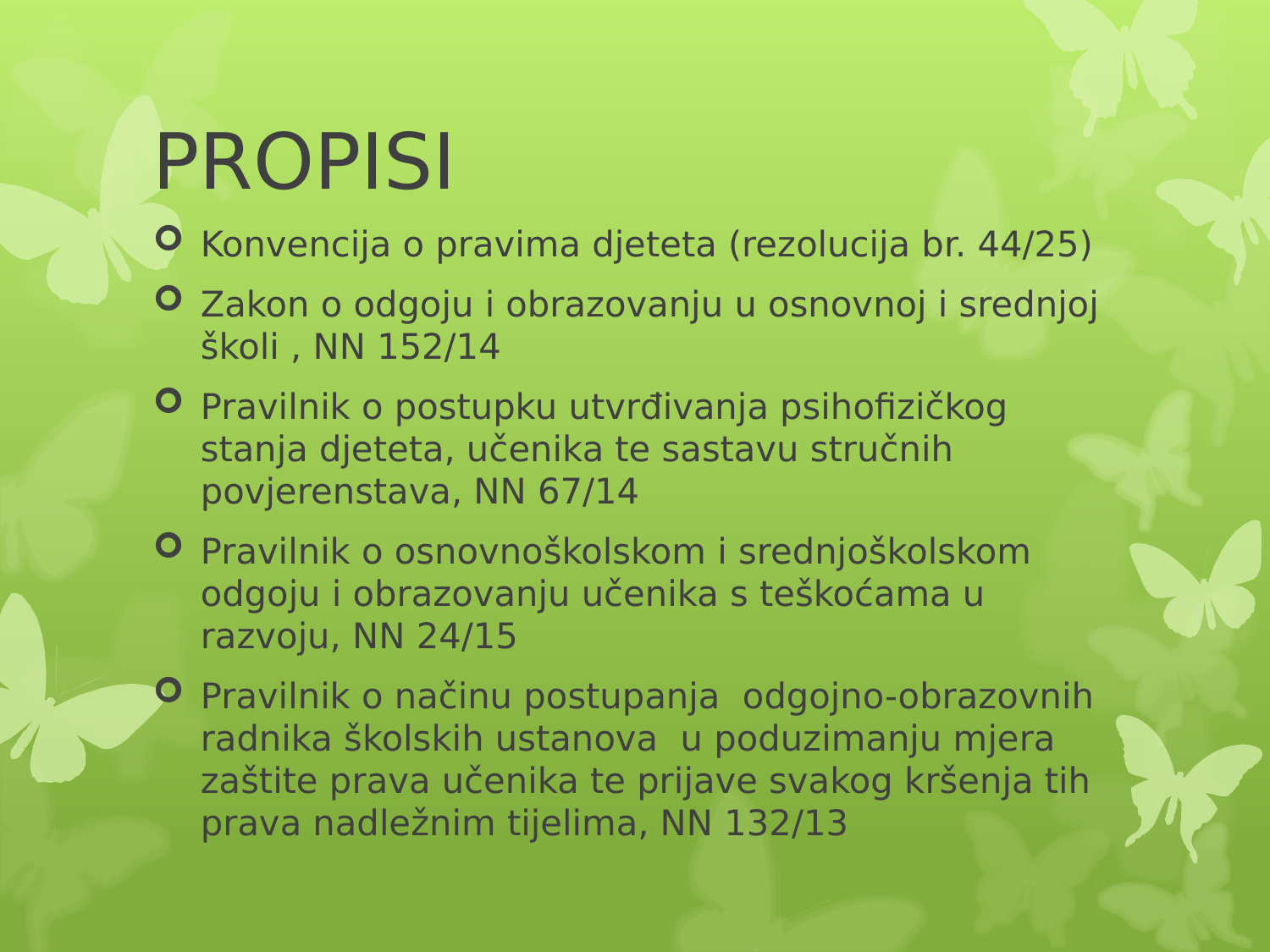

# PROPISI
Konvencija o pravima djeteta (rezolucija br. 44/25)
Zakon o odgoju i obrazovanju u osnovnoj i srednjoj školi , NN 152/14
Pravilnik o postupku utvrđivanja psihofizičkog stanja djeteta, učenika te sastavu stručnih povjerenstava, NN 67/14
Pravilnik o osnovnoškolskom i srednjoškolskom odgoju i obrazovanju učenika s teškoćama u razvoju, NN 24/15
Pravilnik o načinu postupanja  odgojno-obrazovnih radnika školskih ustanova  u poduzimanju mjera zaštite prava učenika te prijave svakog kršenja tih prava nadležnim tijelima, NN 132/13